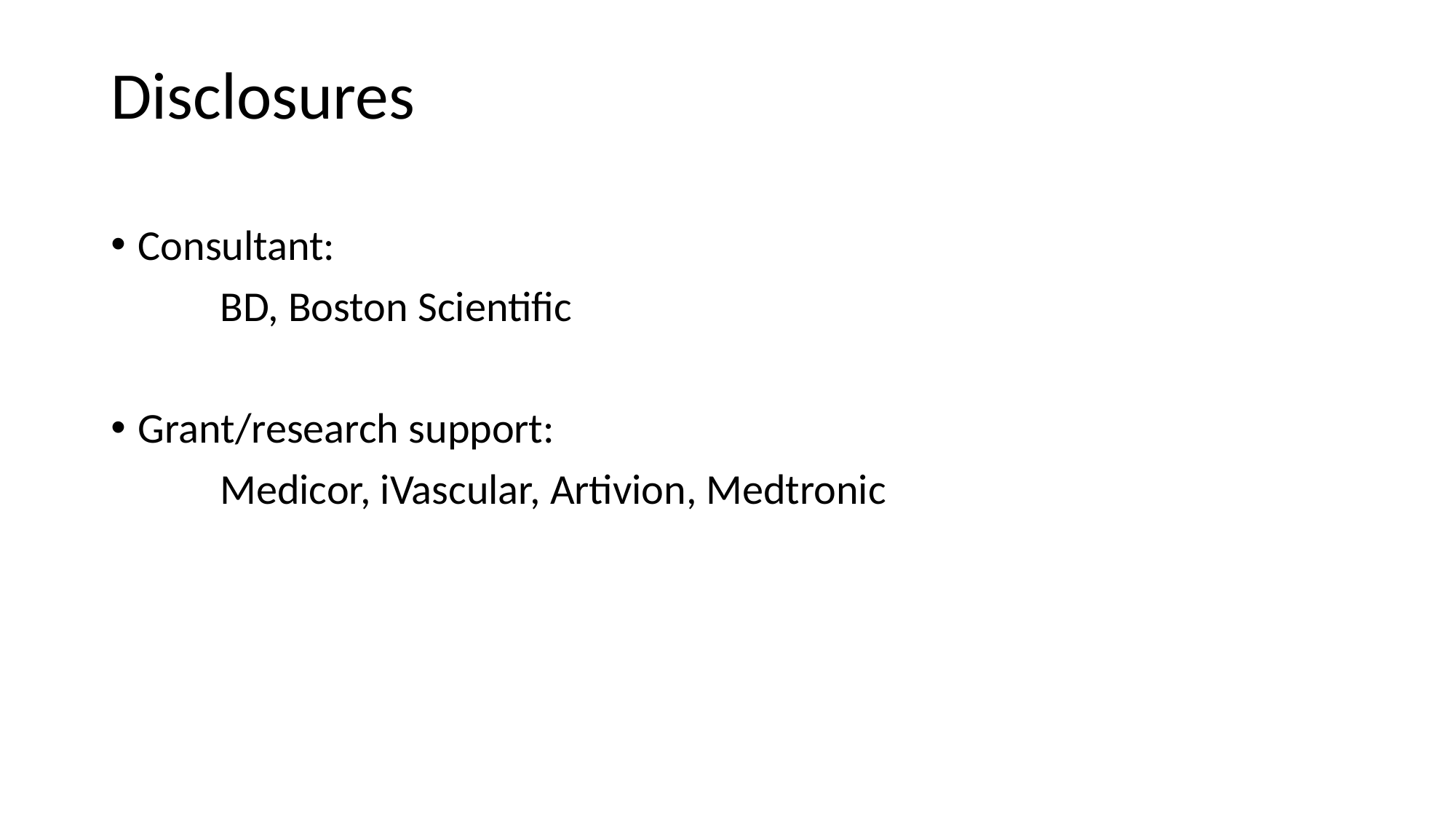

# Disclosures
Consultant:
	BD, Boston Scientific

Grant/research support:
	Medicor, iVascular, Artivion, Medtronic